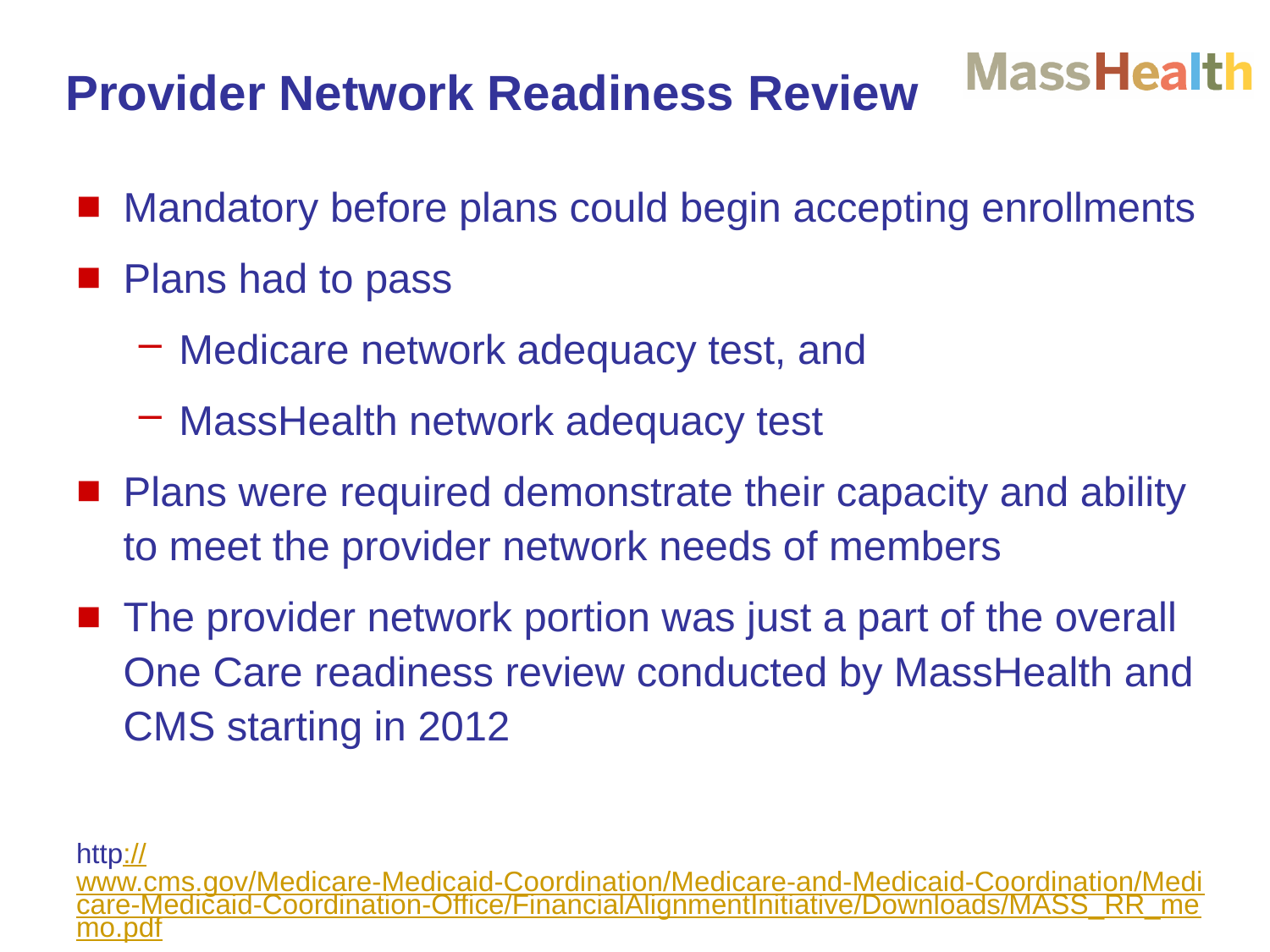

# Provider Network Readiness Review
Mandatory before plans could begin accepting enrollments
Plans had to pass
Medicare network adequacy test, and
MassHealth network adequacy test
Plans were required demonstrate their capacity and ability to meet the provider network needs of members
The provider network portion was just a part of the overall One Care readiness review conducted by MassHealth and CMS starting in 2012

http://www.cms.gov/Medicare-Medicaid-Coordination/Medicare-and-Medicaid-Coordination/Medicare-Medicaid-Coordination-Office/FinancialAlignmentInitiative/Downloads/MASS_RR_memo.pdf